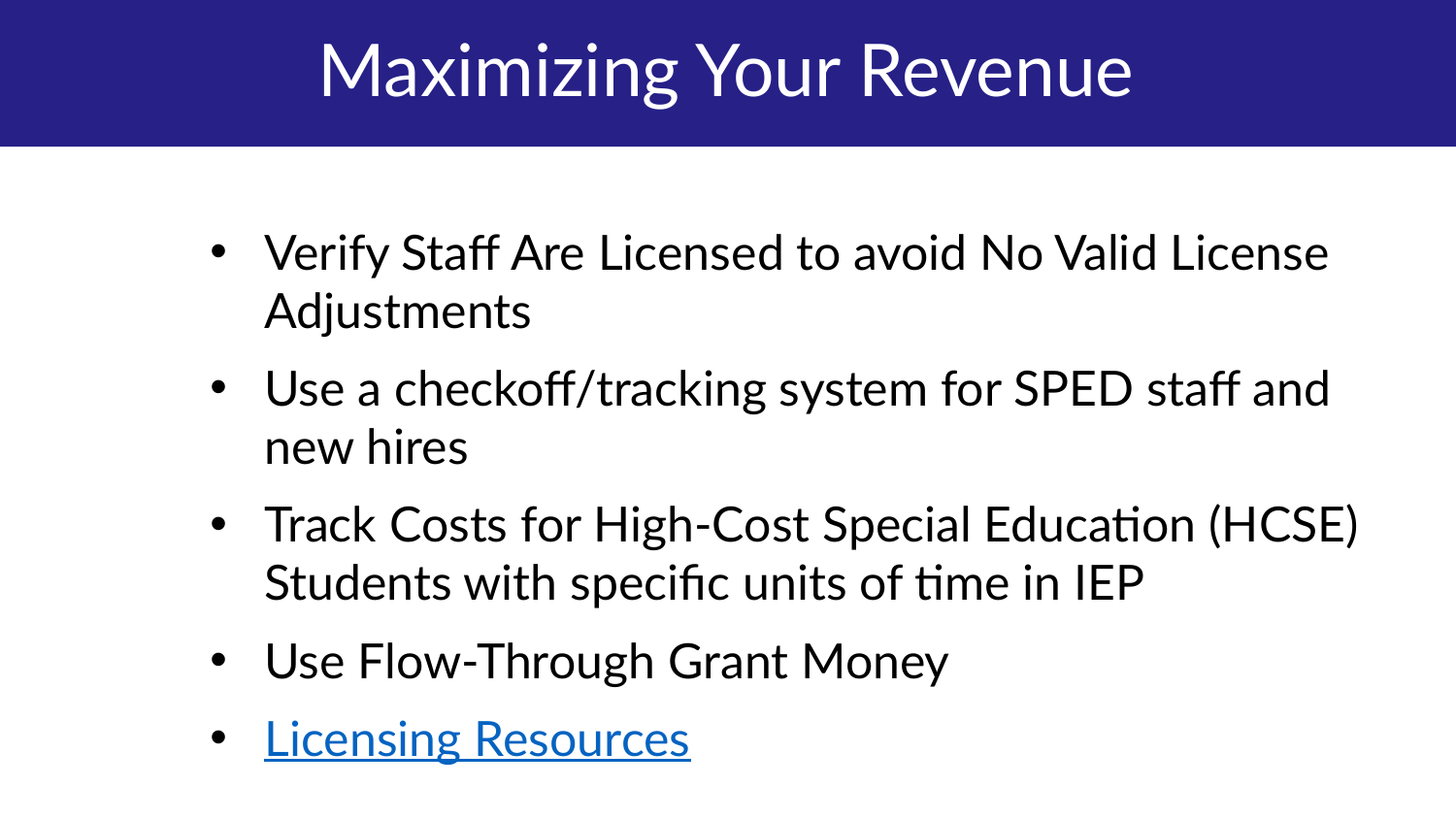

# Maximizing Your Revenue
Verify Staff Are Licensed to avoid No Valid License Adjustments
Use a checkoff/tracking system for SPED staff and
new hires
Track Costs for High-Cost Special Education (HCSE) Students with specific units of time in IEP
Use Flow-Through Grant Money
Licensing Resources